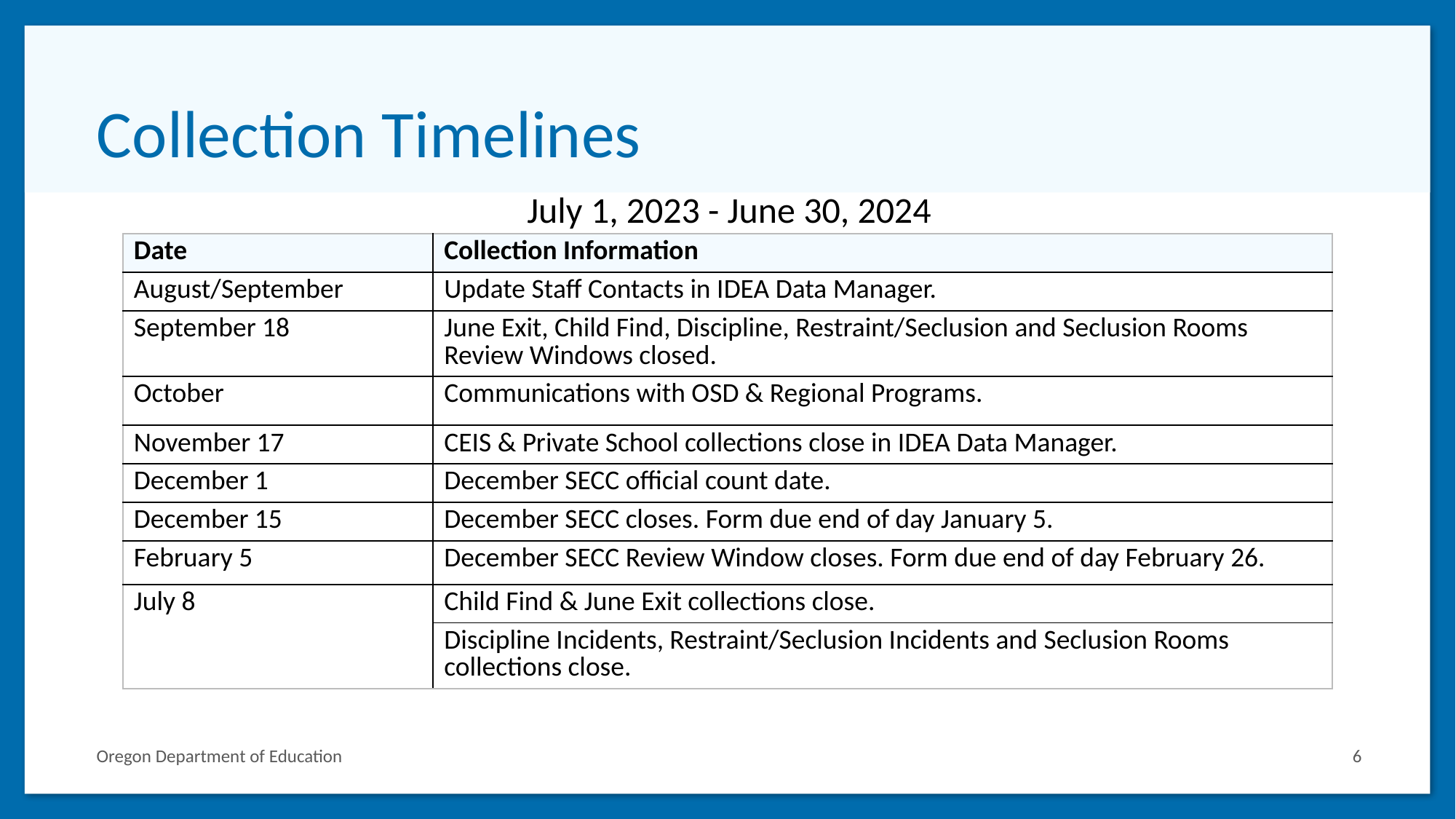

# Collection Timelines
July 1, 2023 - June 30, 2024
| Date | Collection Information |
| --- | --- |
| August/September | Update Staff Contacts in IDEA Data Manager. |
| September 18 | June Exit, Child Find, Discipline, Restraint/Seclusion and Seclusion Rooms Review Windows closed. |
| October | Communications with OSD & Regional Programs. |
| November 17 | CEIS & Private School collections close in IDEA Data Manager. |
| December 1 | December SECC official count date. |
| December 15 | December SECC closes. Form due end of day January 5. |
| February 5 | December SECC Review Window closes. Form due end of day February 26. |
| July 8 | Child Find & June Exit collections close. |
|  | Discipline Incidents, Restraint/Seclusion Incidents and Seclusion Rooms collections close. |
Oregon Department of Education
6